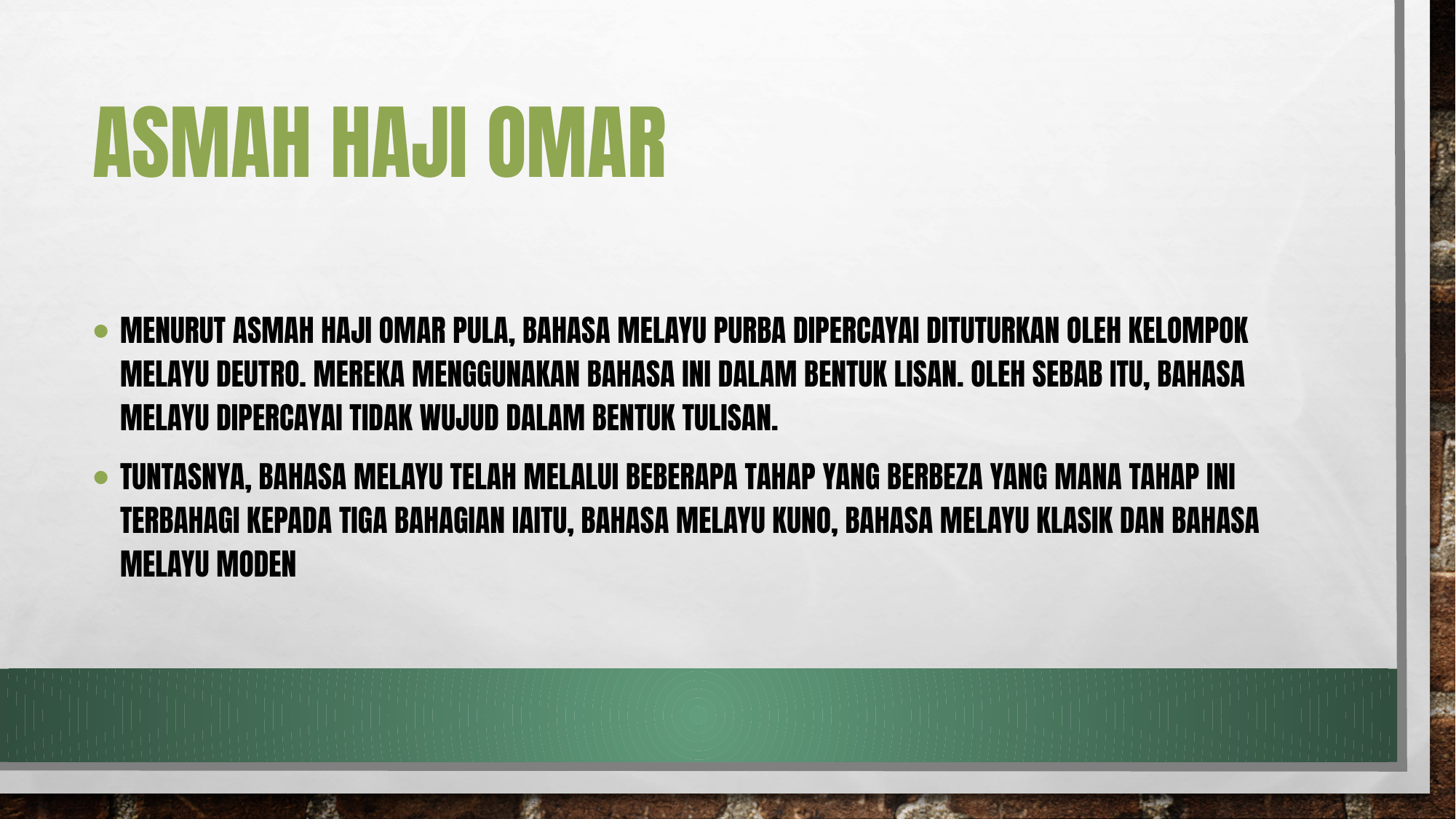

# Asmah Haji Omar
Menurut Asmah Haji Omar pula, bahasa Melayu purba dipercayai dituturkan oleh kelompok Melayu Deutro. Mereka menggunakan bahasa ini dalam bentuk lisan. Oleh sebab itu, bahasa Melayu dipercayai tidak wujud dalam bentuk tulisan.
Tuntasnya, bahasa Melayu telah melalui beberapa tahap yang berbeza yang mana tahap ini terbahagi kepada tiga bahagian iaitu, bahasa Melayu kuno, bahasa Melayu klasik dan bahasa Melayu moden